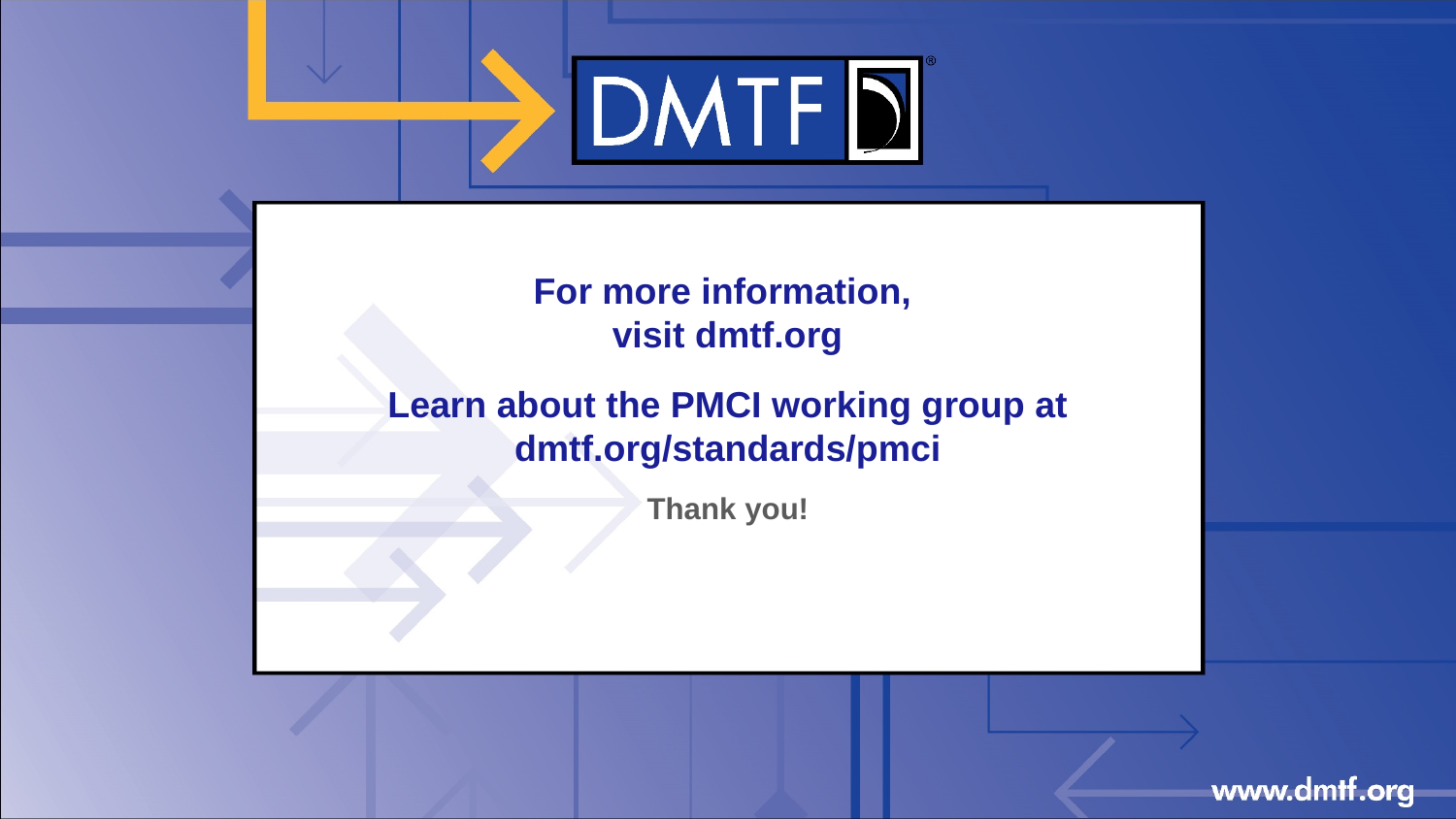

# For more information, visit dmtf.org Learn about the PMCI working group at dmtf.org/standards/pmci
Thank you!